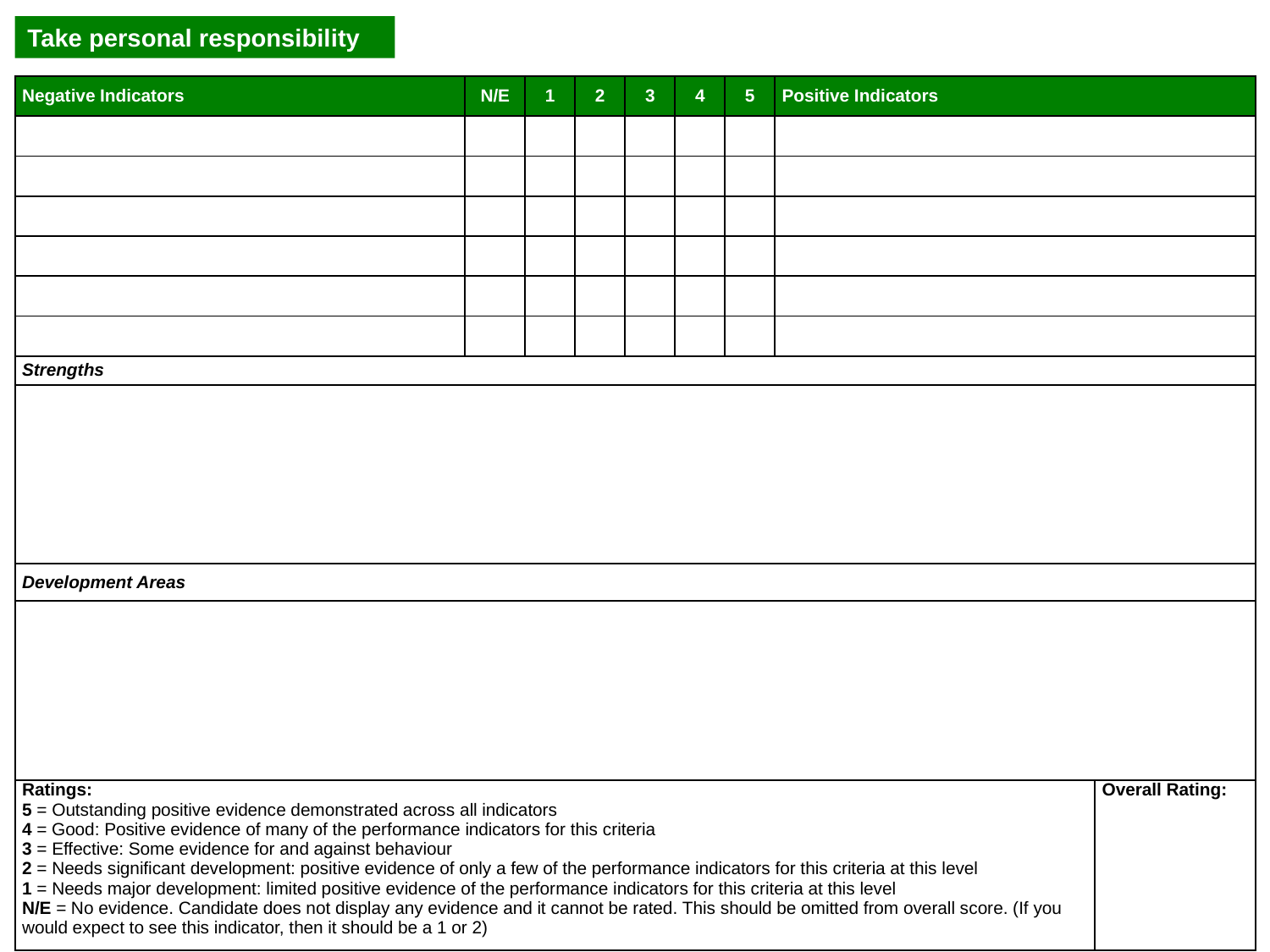

Take personal responsibility
| Negative Indicators | N/E | 1 | 2 | 3 | 4 | 5 | Positive Indicators |  |
| --- | --- | --- | --- | --- | --- | --- | --- | --- |
|  |  |  |  |  |  |  |  |  |
|  |  |  |  |  |  |  |  |  |
|  |  |  |  |  |  |  |  |  |
|  |  |  |  |  |  |  |  |  |
|  |  |  |  |  |  |  |  |  |
|  |  |  |  |  |  |  |  |  |
| Strengths |  |  |  |  |  |  |  |  |
|  |  |  |  |  |  |  |  |  |
| Development Areas |  |  |  |  |  |  |  |  |
|  |  |  |  |  |  |  |  |  |
| Ratings: 5 = Outstanding positive evidence demonstrated across all indicators 4 = Good: Positive evidence of many of the performance indicators for this criteria 3 = Effective: Some evidence for and against behaviour 2 = Needs significant development: positive evidence of only a few of the performance indicators for this criteria at this level 1 = Needs major development: limited positive evidence of the performance indicators for this criteria at this level N/E = No evidence. Candidate does not display any evidence and it cannot be rated. This should be omitted from overall score. (If you would expect to see this indicator, then it should be a 1 or 2) |  |  |  |  |  |  |  | Overall Rating: |